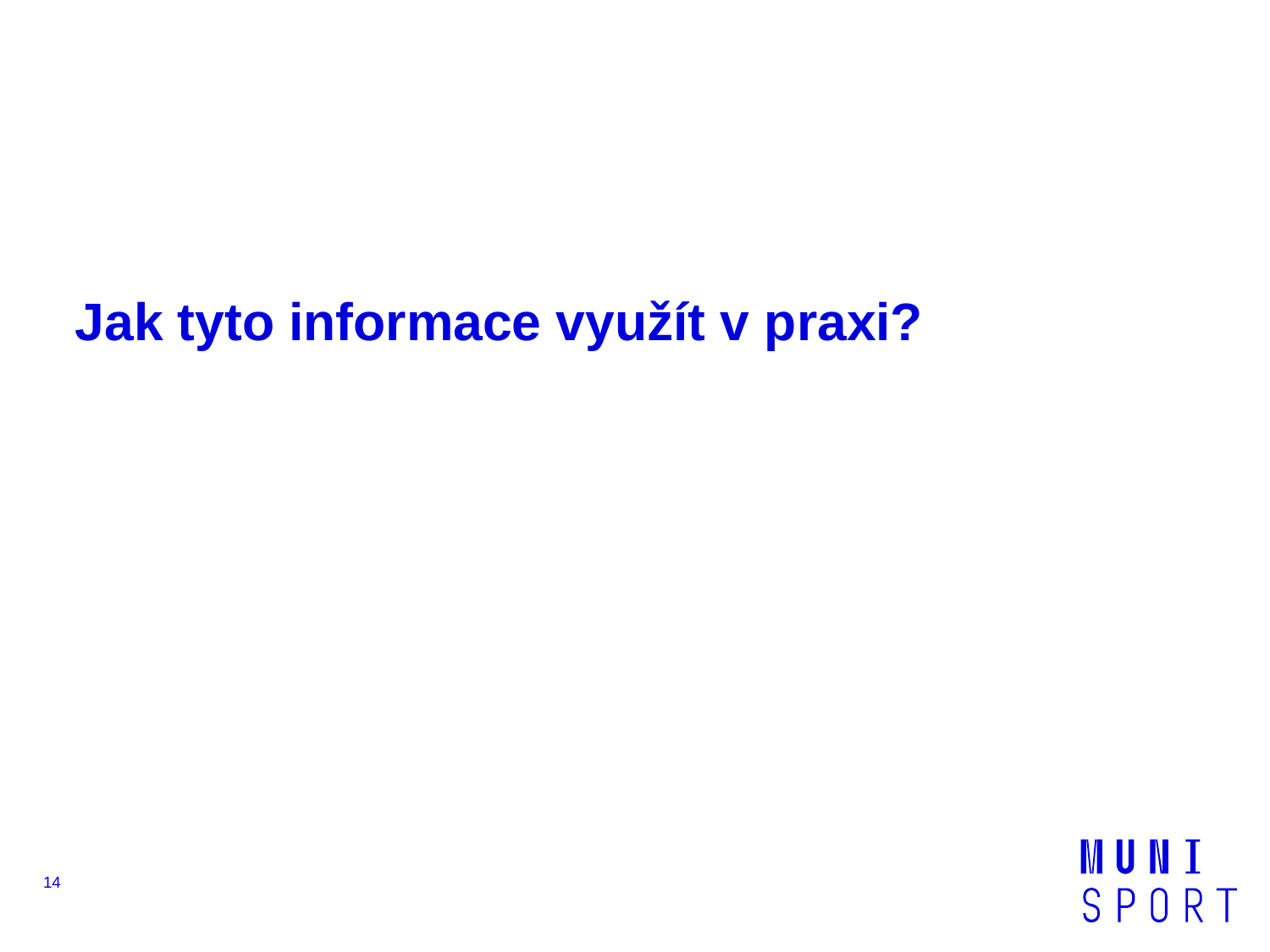

# Jak tyto informace využít v praxi?
14